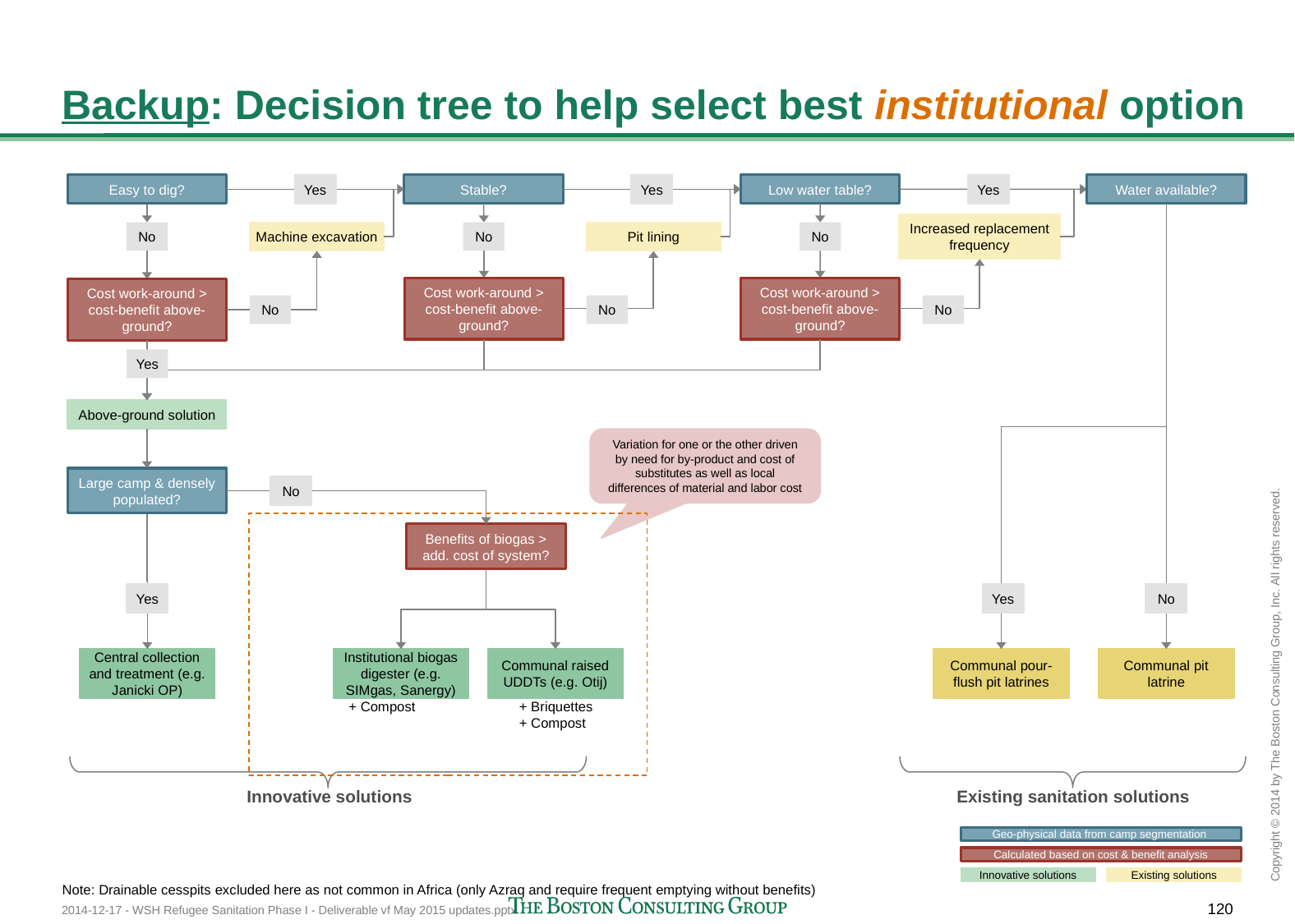

# Backup: Decision tree to help select best institutional option
Water available?
Easy to dig?
Yes
Stable?
Yes
Low water table?
Yes
Increased replacement frequency
No
No
No
Machine excavation
Pit lining
Cost work-around > cost-benefit above-ground?
Cost work-around > cost-benefit above-ground?
Cost work-around > cost-benefit above-ground?
No
No
No
Yes
Above-ground solution
Variation for one or the other driven by need for by-product and cost of substitutes as well as local differences of material and labor cost
Large camp & densely populated?
No

Benefits of biogas > add. cost of system?
Yes
Yes
No

Central collection and treatment (e.g. Janicki OP)
Institutional biogas digester (e.g. SIMgas, Sanergy)
Communal raised UDDTs (e.g. Otij)
Communal pour-flush pit latrines
Communal pit latrine
+ Compost
+ Briquettes
+ Compost
Innovative solutions
Existing sanitation solutions
Geo-physical data from camp segmentation
Calculated based on cost & benefit analysis
Innovative solutions
Existing solutions
Note: Drainable cesspits excluded here as not common in Africa (only Azraq and require frequent emptying without benefits)